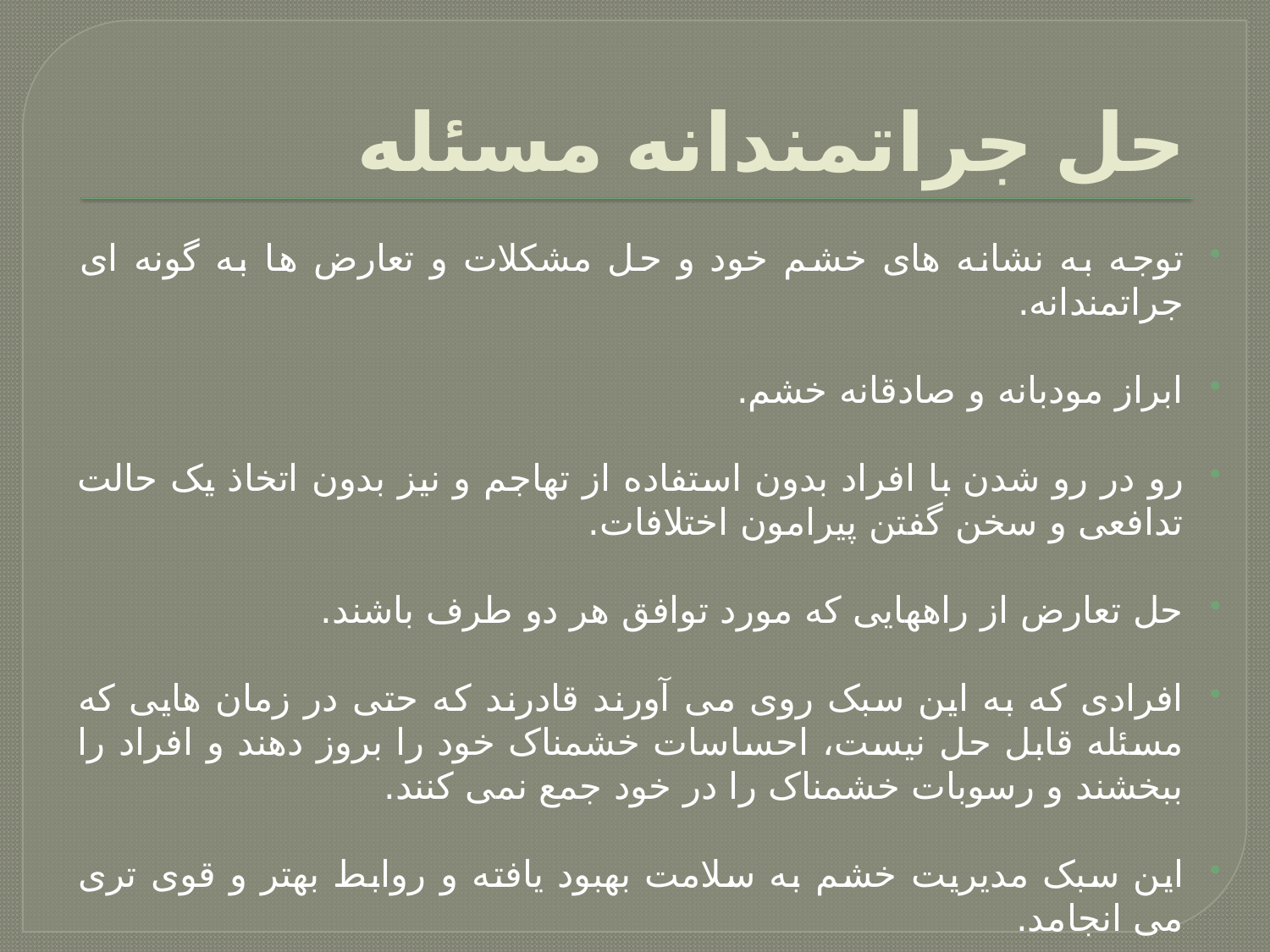

# حل جراتمندانه مسئله
توجه به نشانه های خشم خود و حل مشکلات و تعارض ها به گونه ای جراتمندانه.

ابراز مودبانه و صادقانه خشم.

رو در رو شدن با افراد بدون استفاده از تهاجم و نیز بدون اتخاذ یک حالت تدافعی و سخن گفتن پیرامون اختلافات.

حل تعارض از راههایی که مورد توافق هر دو طرف باشند.

افرادی که به این سبک روی می آورند قادرند که حتی در زمان هایی که مسئله قابل حل نیست، احساسات خشمناک خود را بروز دهند و افراد را ببخشند و رسوبات خشمناک را در خود جمع نمی کنند.

این سبک مدیریت خشم به سلامت بهبود یافته و روابط بهتر و قوی تری می انجامد.